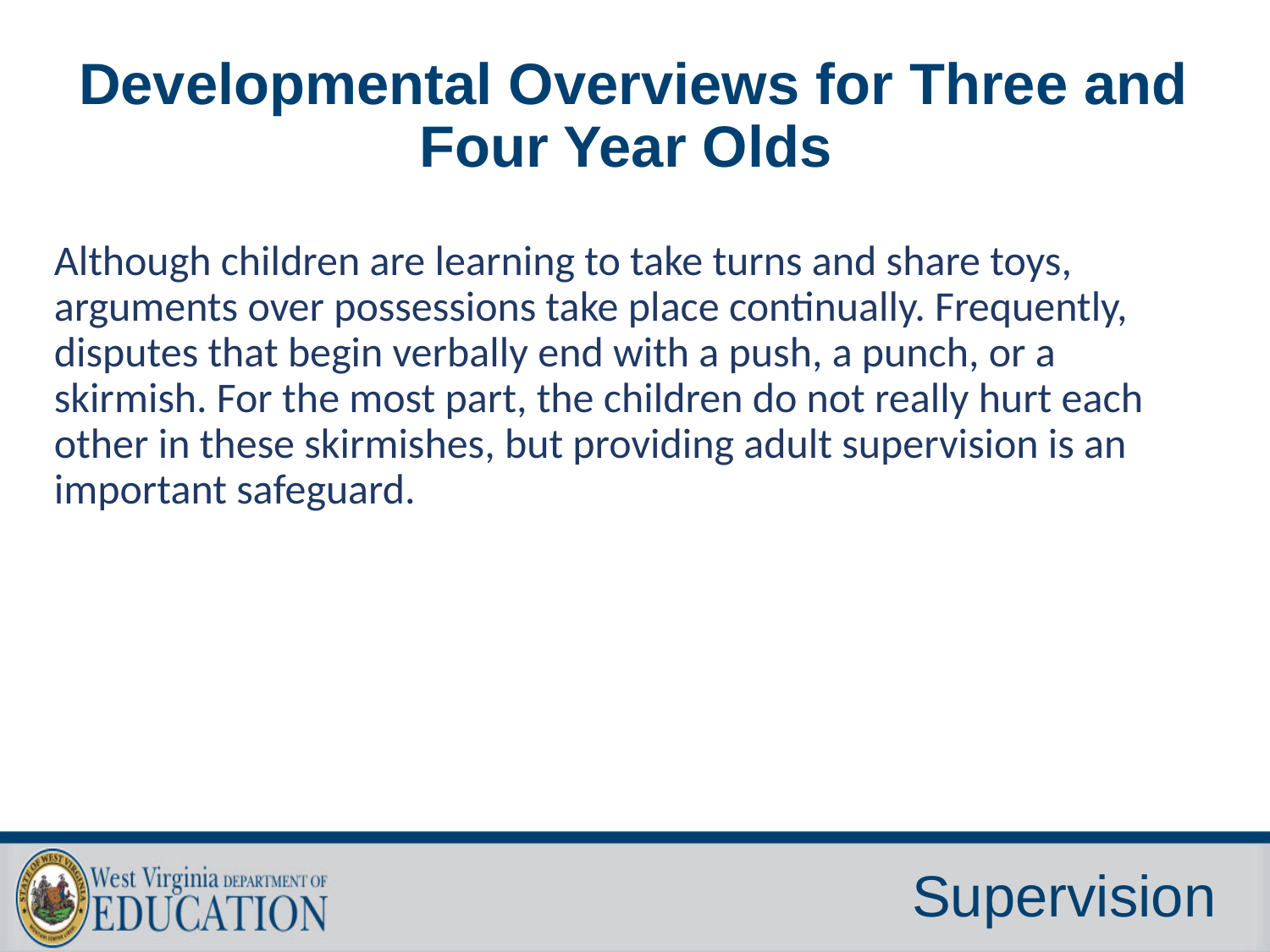

# Developmental Overviews for Three and Four Year Olds
Although children are learning to take turns and share toys, arguments over possessions take place continually. Frequently, disputes that begin verbally end with a push, a punch, or a skirmish. For the most part, the children do not really hurt each other in these skirmishes, but providing adult supervision is an important safeguard.

Supervision